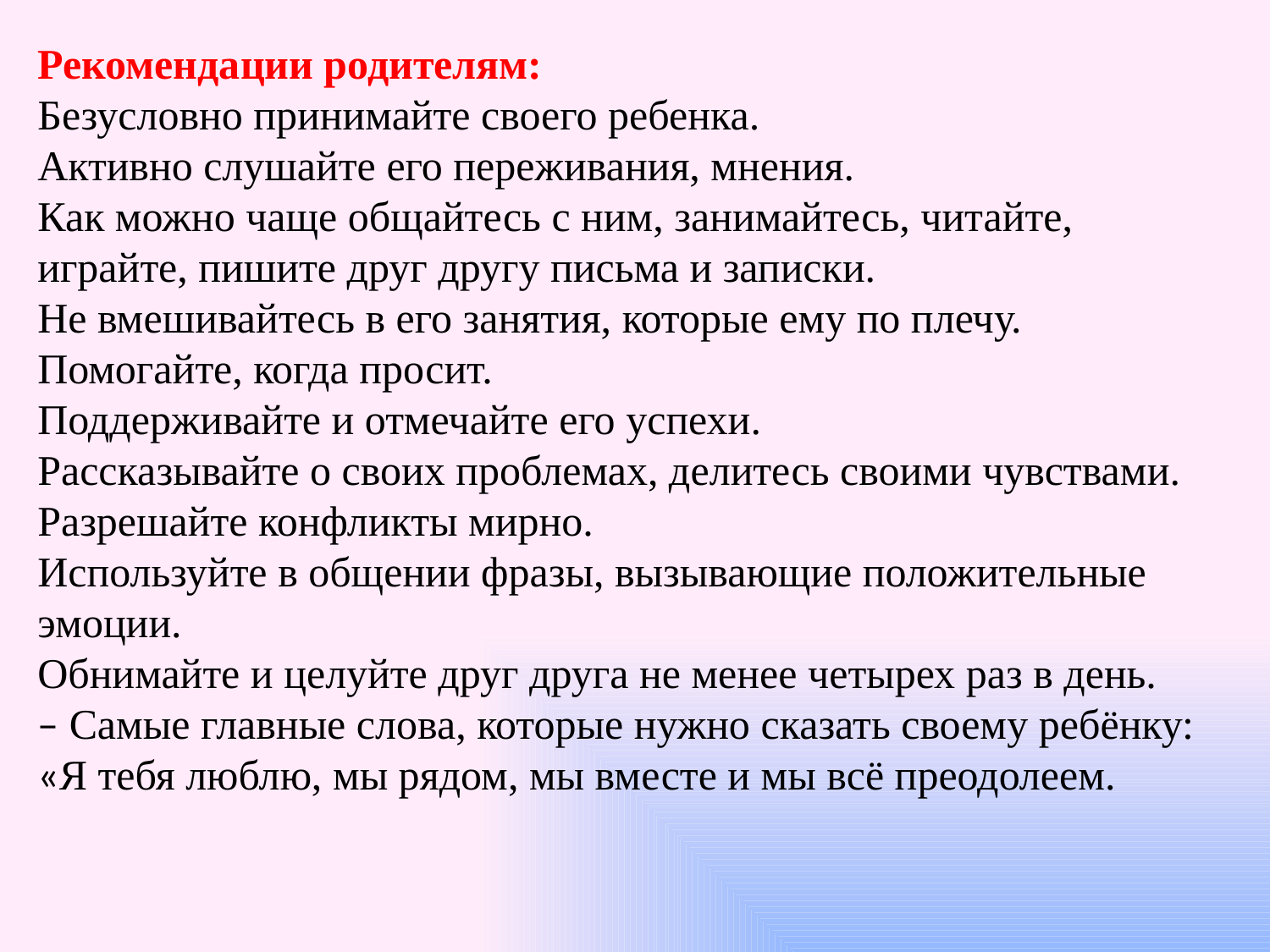

Рекомендации родителям:
Безусловно принимайте своего ребенка.
Активно слушайте его переживания, мнения.
Как можно чаще общайтесь с ним, занимайтесь, читайте, играйте, пишите друг другу письма и записки.
Не вмешивайтесь в его занятия, которые ему по плечу.
Помогайте, когда просит.
Поддерживайте и отмечайте его успехи.
Рассказывайте о своих проблемах, делитесь своими чувствами.
Разрешайте конфликты мирно.
Используйте в общении фразы, вызывающие положительные эмоции.
Обнимайте и целуйте друг друга не менее четырех раз в день.
– Самые главные слова, которые нужно сказать своему ребёнку: «Я тебя люблю, мы рядом, мы вместе и мы всё преодолеем.